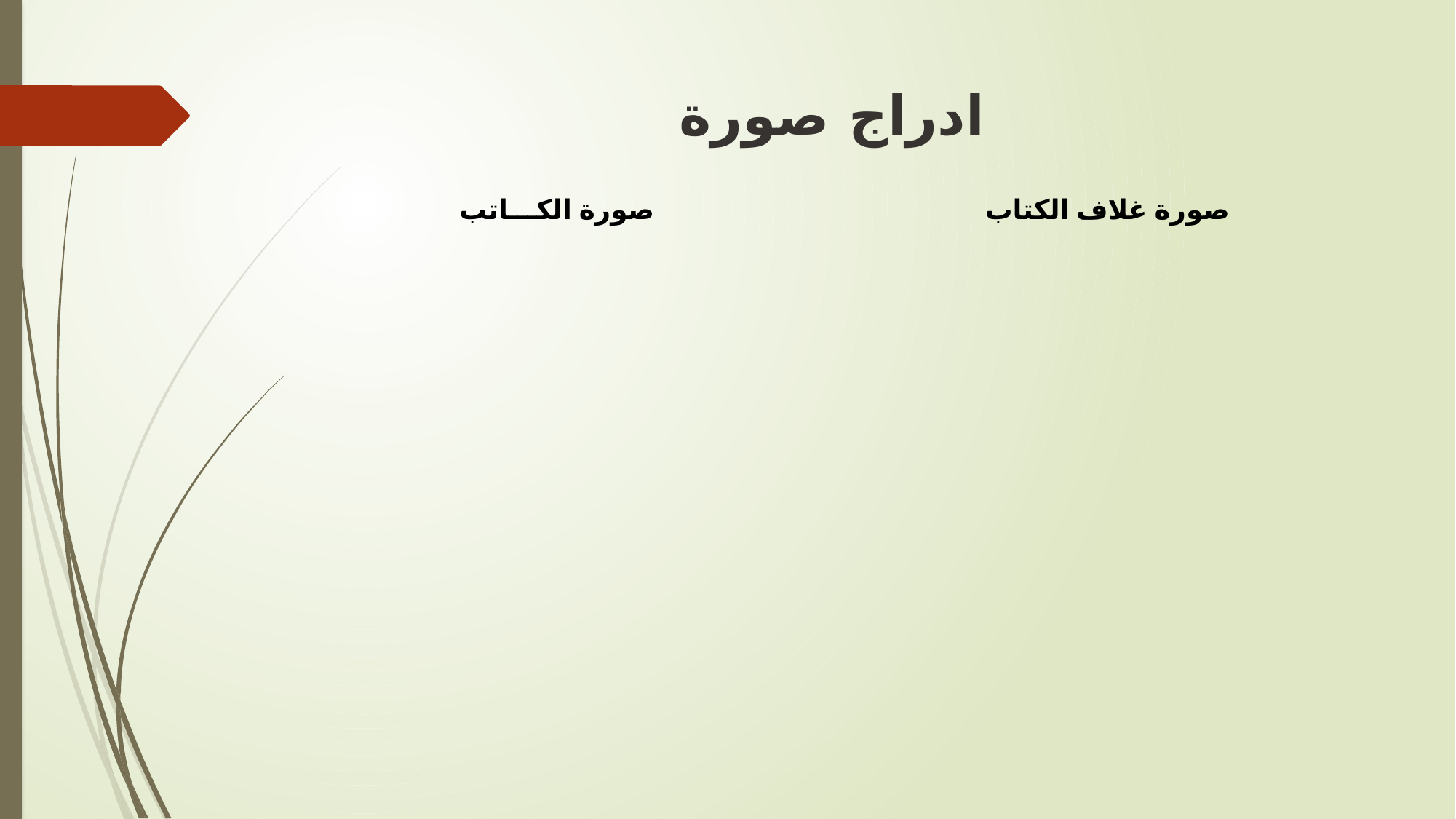

# ادراج صورة
 صورة الكـــاتب
صورة غلاف الكتاب